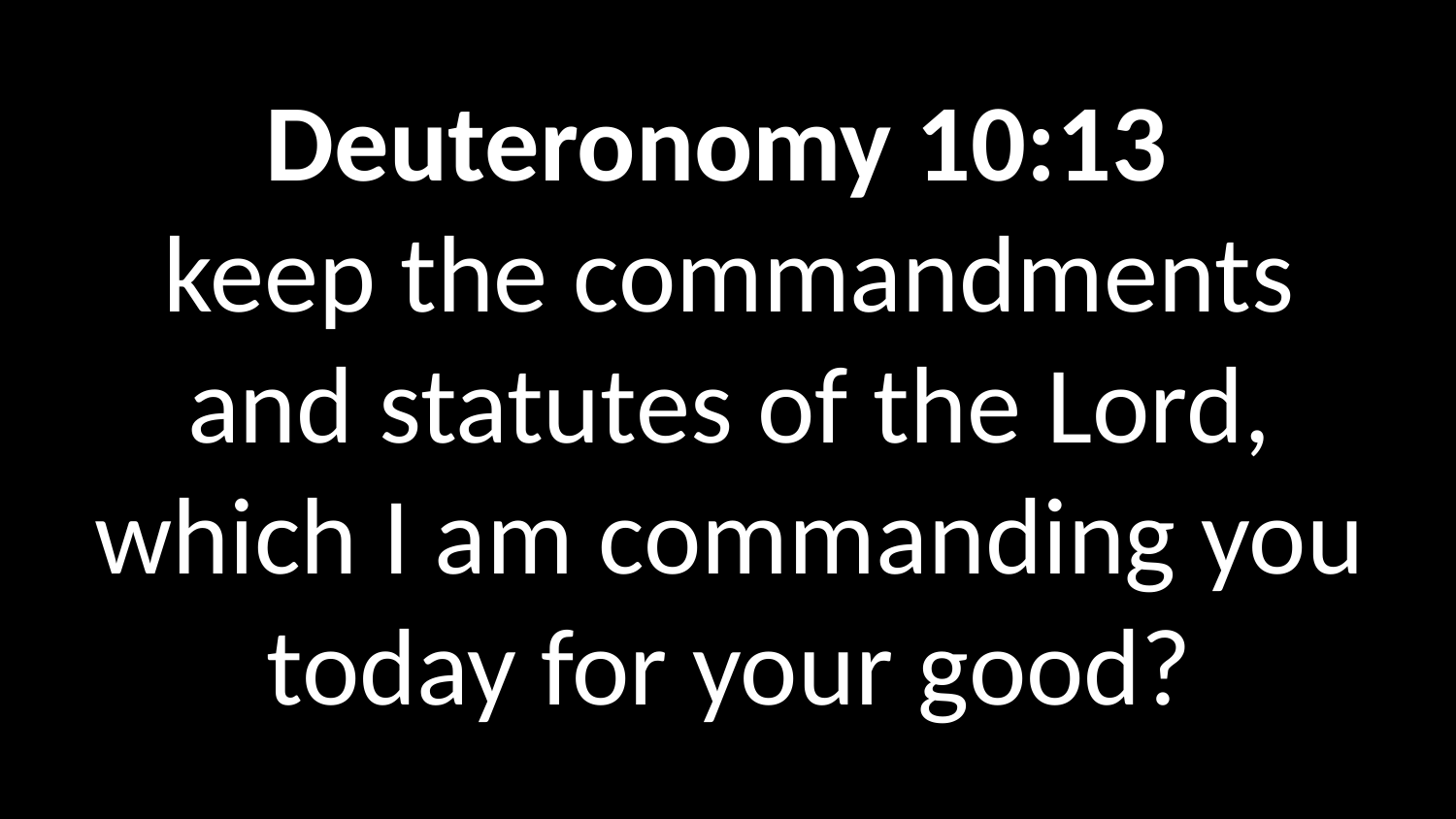

Deuteronomy 10:13
keep the commandments and statutes of the Lord, which I am commanding you today for your good?